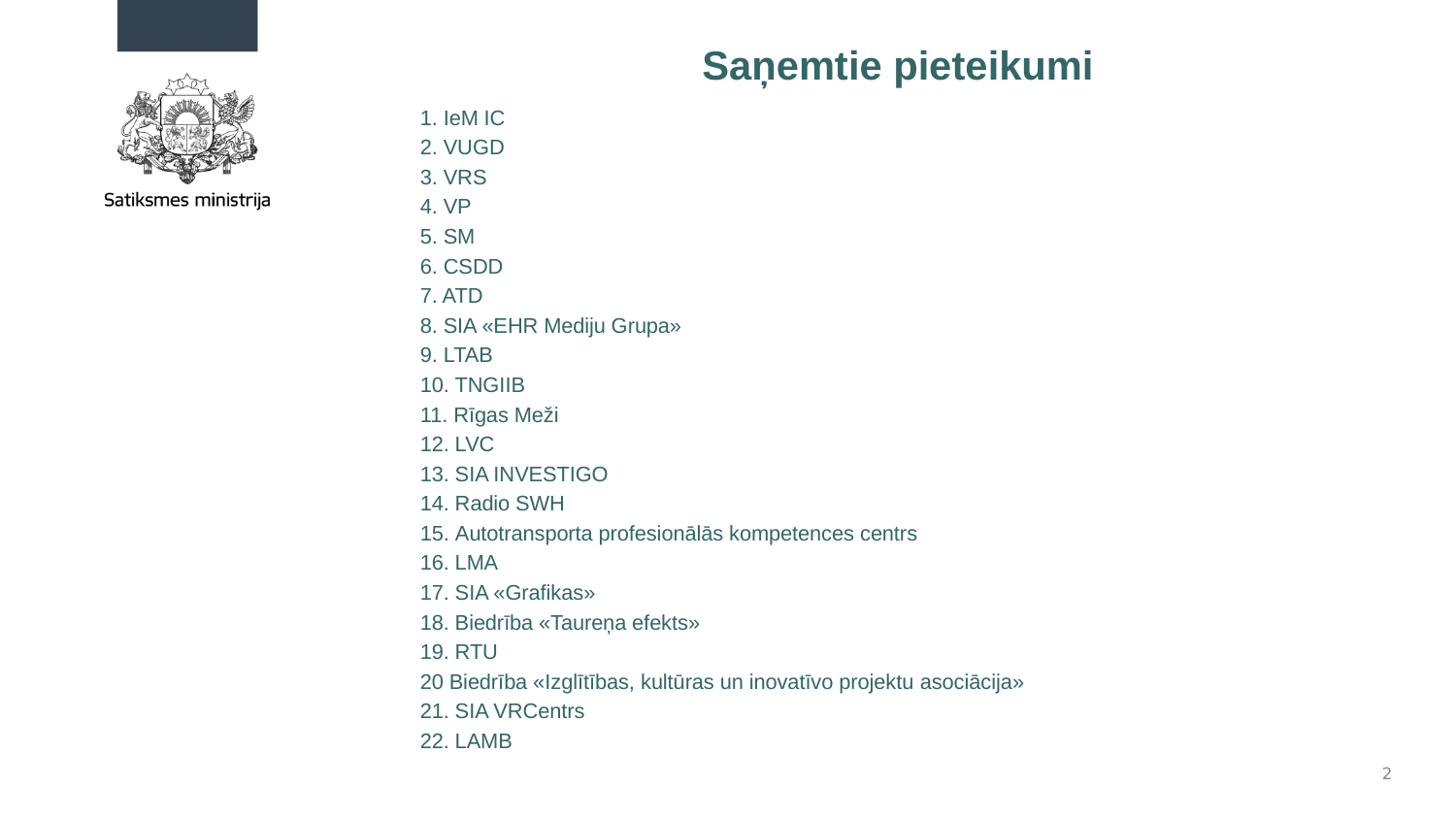

# Saņemtie pieteikumi
1. IeM IC
2. VUGD
3. VRS
4. VP
5. SM
6. CSDD
7. ATD
8. SIA «EHR Mediju Grupa»
9. LTAB
10. TNGIIB
11. Rīgas Meži
12. LVC
13. SIA INVESTIGO
14. Radio SWH
15. Autotransporta profesionālās kompetences centrs
16. LMA
17. SIA «Grafikas»
18. Biedrība «Taureņa efekts»
19. RTU
20 Biedrība «Izglītības, kultūras un inovatīvo projektu asociācija»
21. SIA VRCentrs
22. LAMB

2